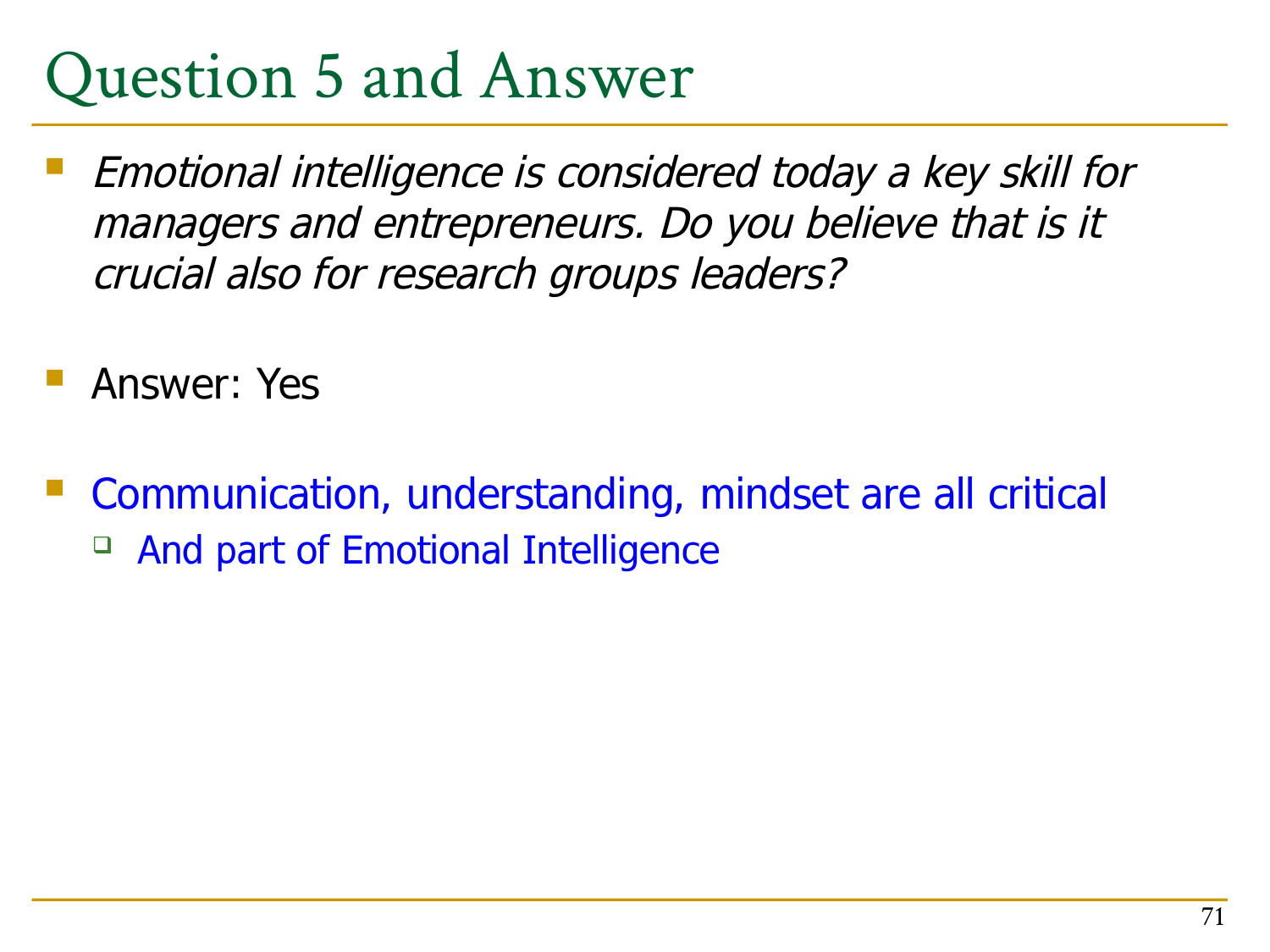

# Question 5 and Answer
Emotional intelligence is considered today a key skill for managers and entrepreneurs. Do you believe that is it crucial also for research groups leaders?
Answer: Yes
Communication, understanding, mindset are all critical
And part of Emotional Intelligence

71